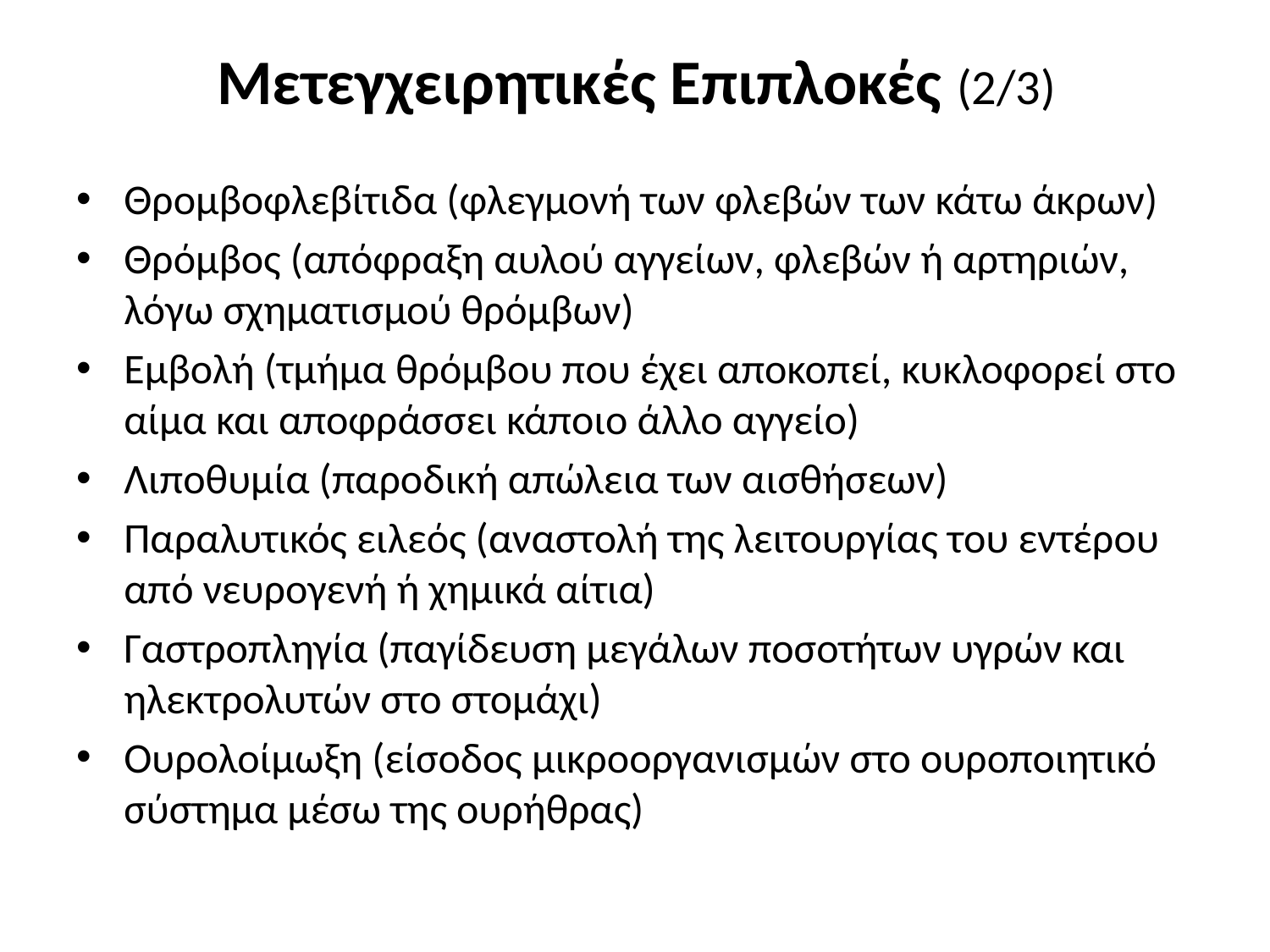

# Μετεγχειρητικές Επιπλοκές (2/3)
Θρομβοφλεβίτιδα (φλεγμονή των φλεβών των κάτω άκρων)
Θρόμβος (απόφραξη αυλού αγγείων, φλεβών ή αρτηριών, λόγω σχηματισμού θρόμβων)
Εμβολή (τμήμα θρόμβου που έχει αποκοπεί, κυκλοφορεί στο αίμα και αποφράσσει κάποιο άλλο αγγείο)
Λιποθυμία (παροδική απώλεια των αισθήσεων)
Παραλυτικός ειλεός (αναστολή της λειτουργίας του εντέρου από νευρογενή ή χημικά αίτια)
Γαστροπληγία (παγίδευση μεγάλων ποσοτήτων υγρών και ηλεκτρολυτών στο στομάχι)
Ουρολοίμωξη (είσοδος μικροοργανισμών στο ουροποιητικό σύστημα μέσω της ουρήθρας)